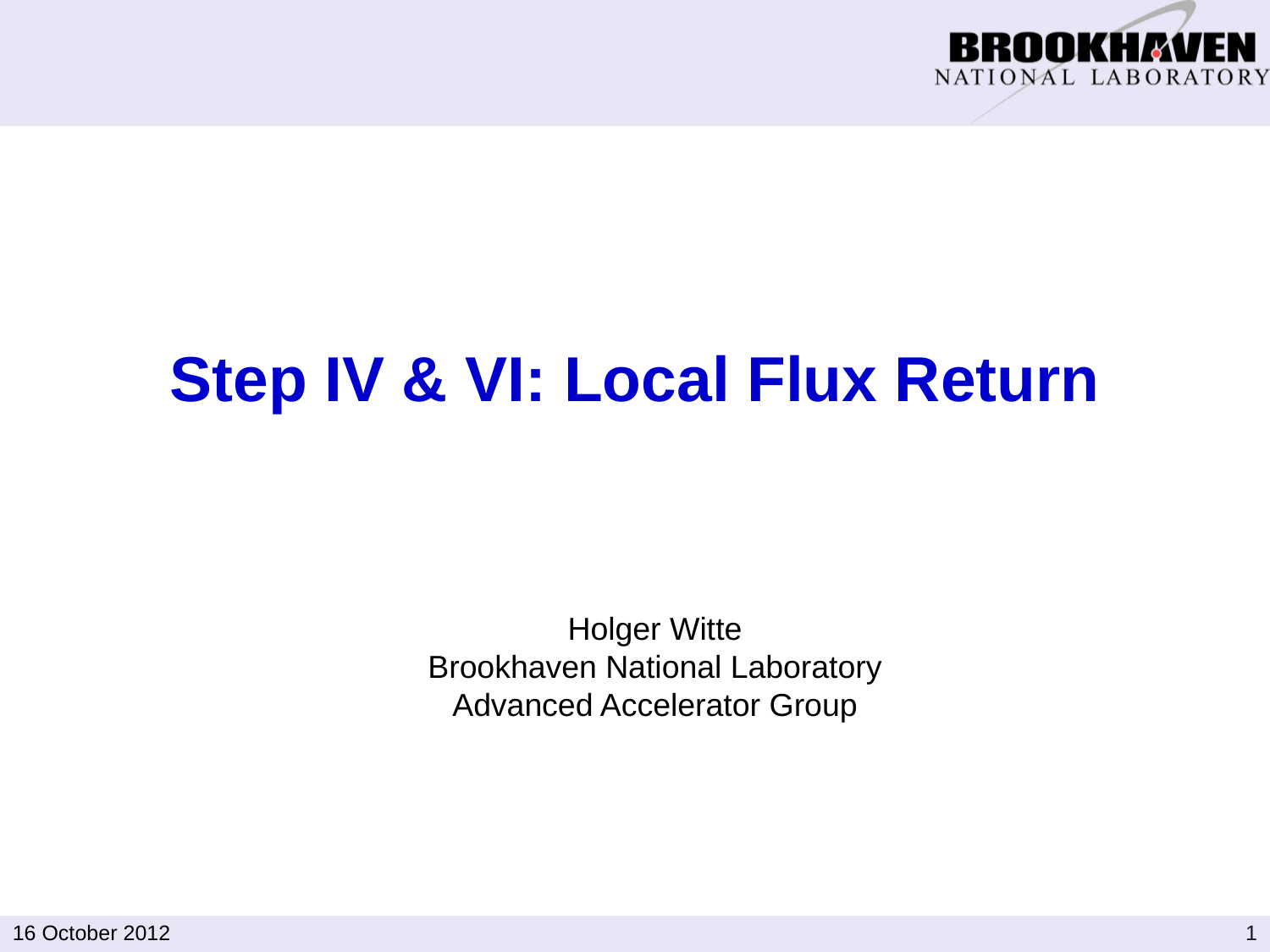

# Step IV & VI: Local Flux Return